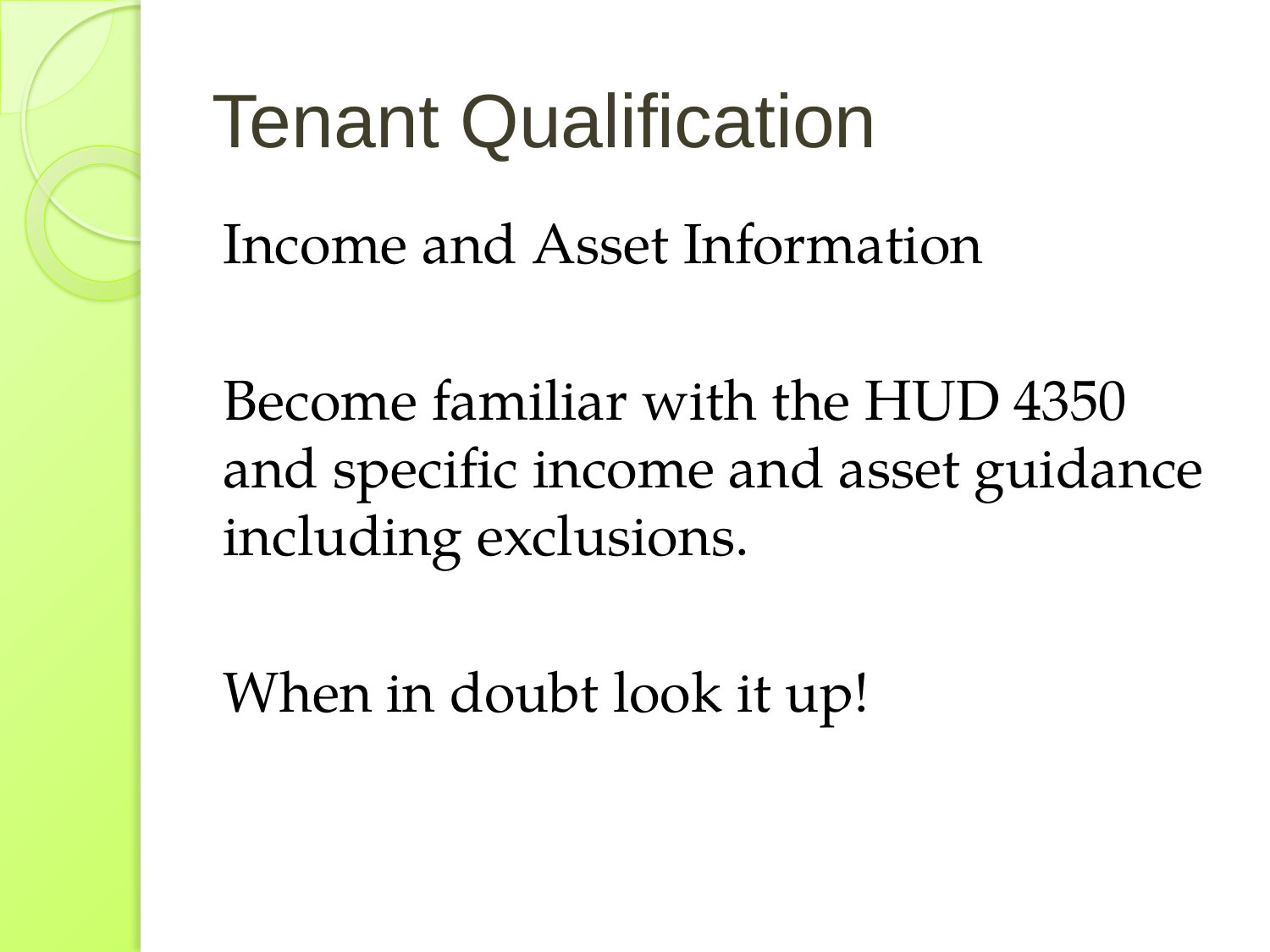

# Tenant Qualification
Income and Asset Information

Become familiar with the HUD 4350 and specific income and asset guidance including exclusions.

When in doubt look it up!